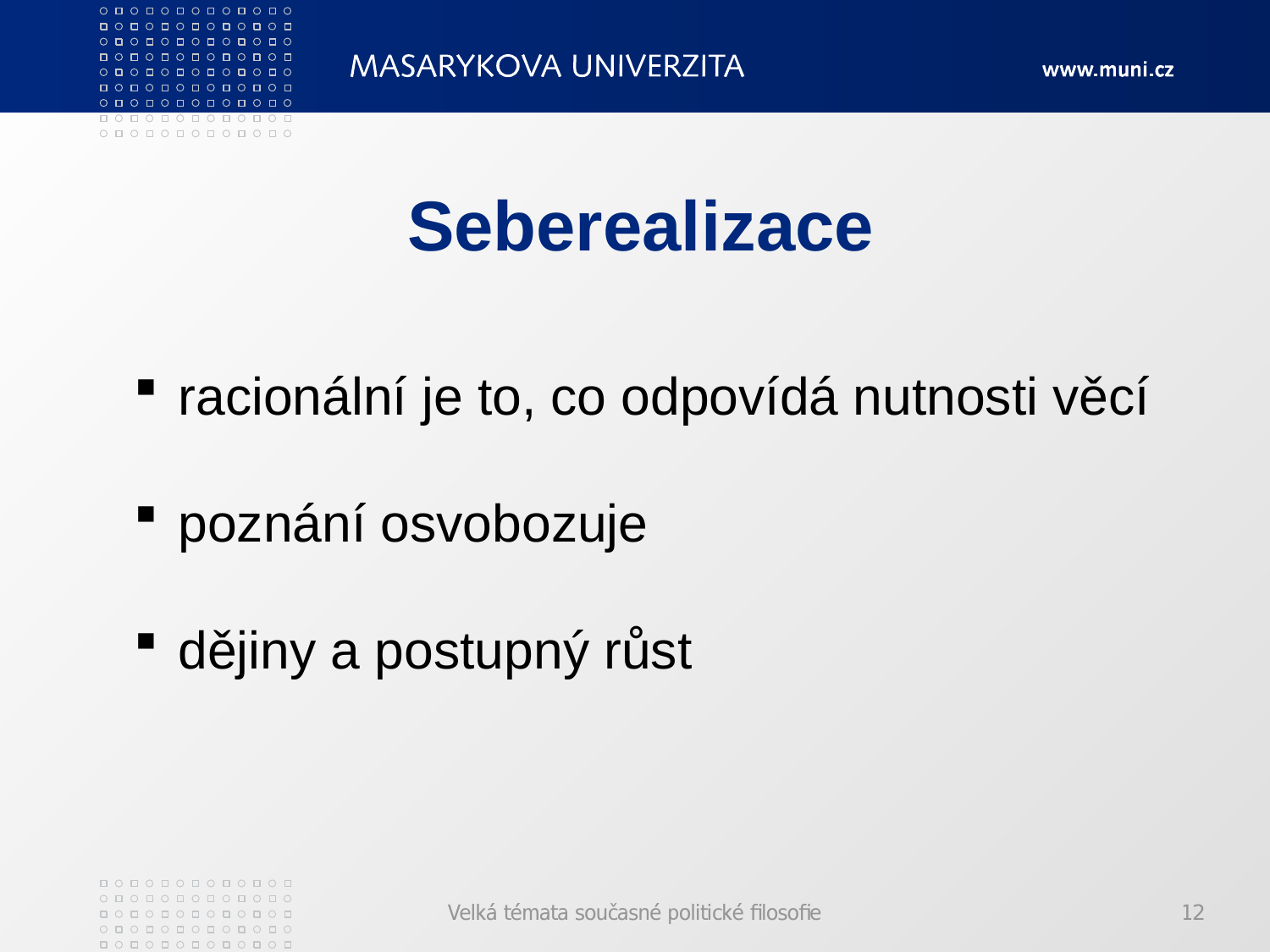

# Seberealizace
 racionální je to, co odpovídá nutnosti věcí

 poznání osvobozuje

 dějiny a postupný růst
Velká témata současné politické filosofie
12